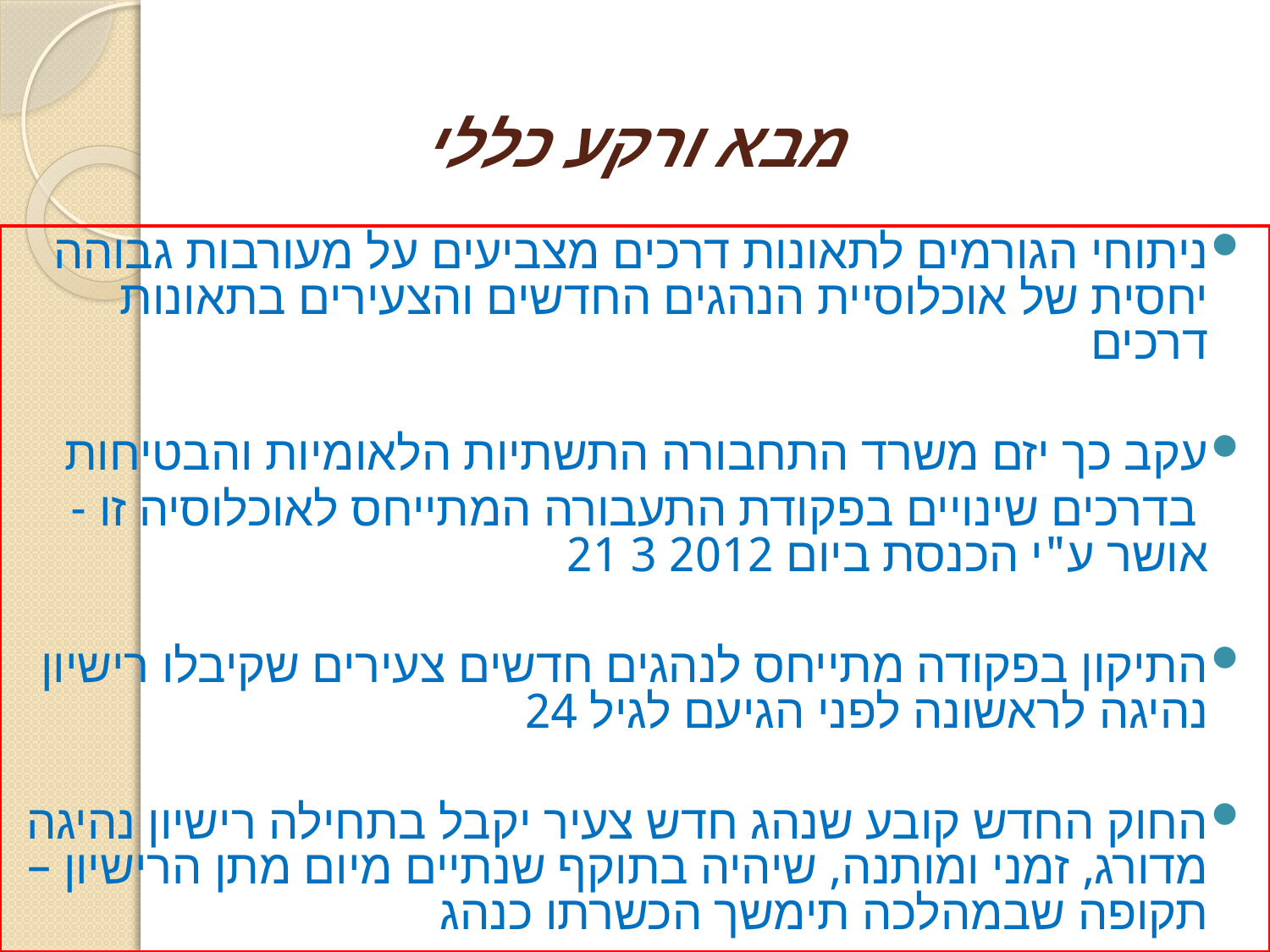

# מבא ורקע כללי
ניתוחי הגורמים לתאונות דרכים מצביעים על מעורבות גבוהה יחסית של אוכלוסיית הנהגים החדשים והצעירים בתאונות דרכים

עקב כך יזם משרד התחבורה התשתיות הלאומיות והבטיחות
    בדרכים שינויים בפקודת התעבורה המתייחס לאוכלוסיה זו -אושר ע"י הכנסת ביום 2012 3 21

התיקון בפקודה מתייחס לנהגים חדשים צעירים שקיבלו רישיון נהיגה לראשונה לפני הגיעם לגיל 24

החוק החדש קובע שנהג חדש צעיר יקבל בתחילה רישיון נהיגה מדורג, זמני ומותנה, שיהיה בתוקף שנתיים מיום מתן הרישיון – תקופה שבמהלכה תימשך הכשרתו כנהג